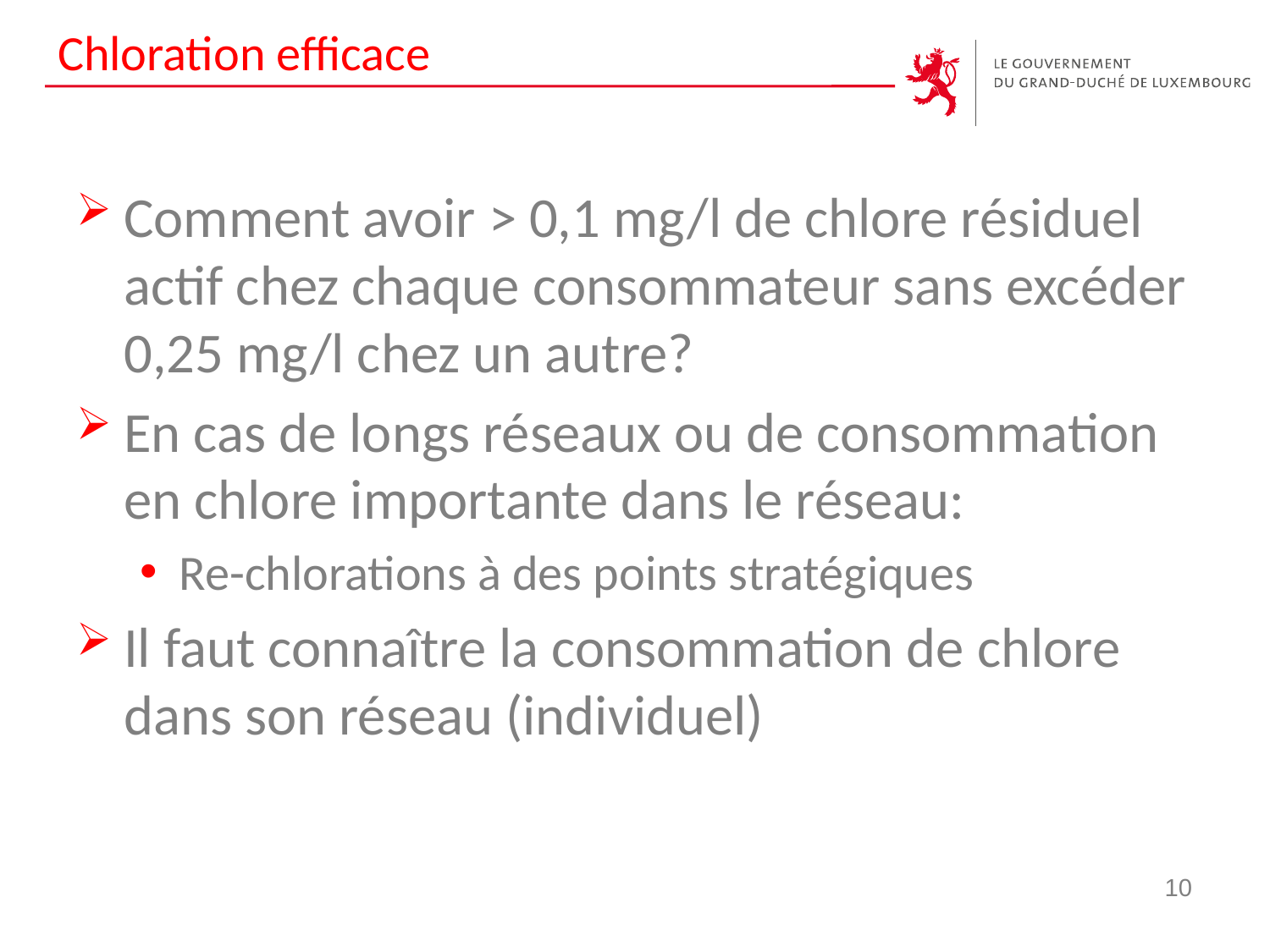

# Chloration efficace
Comment avoir > 0,1 mg/l de chlore résiduel actif chez chaque consommateur sans excéder 0,25 mg/l chez un autre?
En cas de longs réseaux ou de consommation en chlore importante dans le réseau:
Re-chlorations à des points stratégiques
Il faut connaître la consommation de chlore dans son réseau (individuel)

10